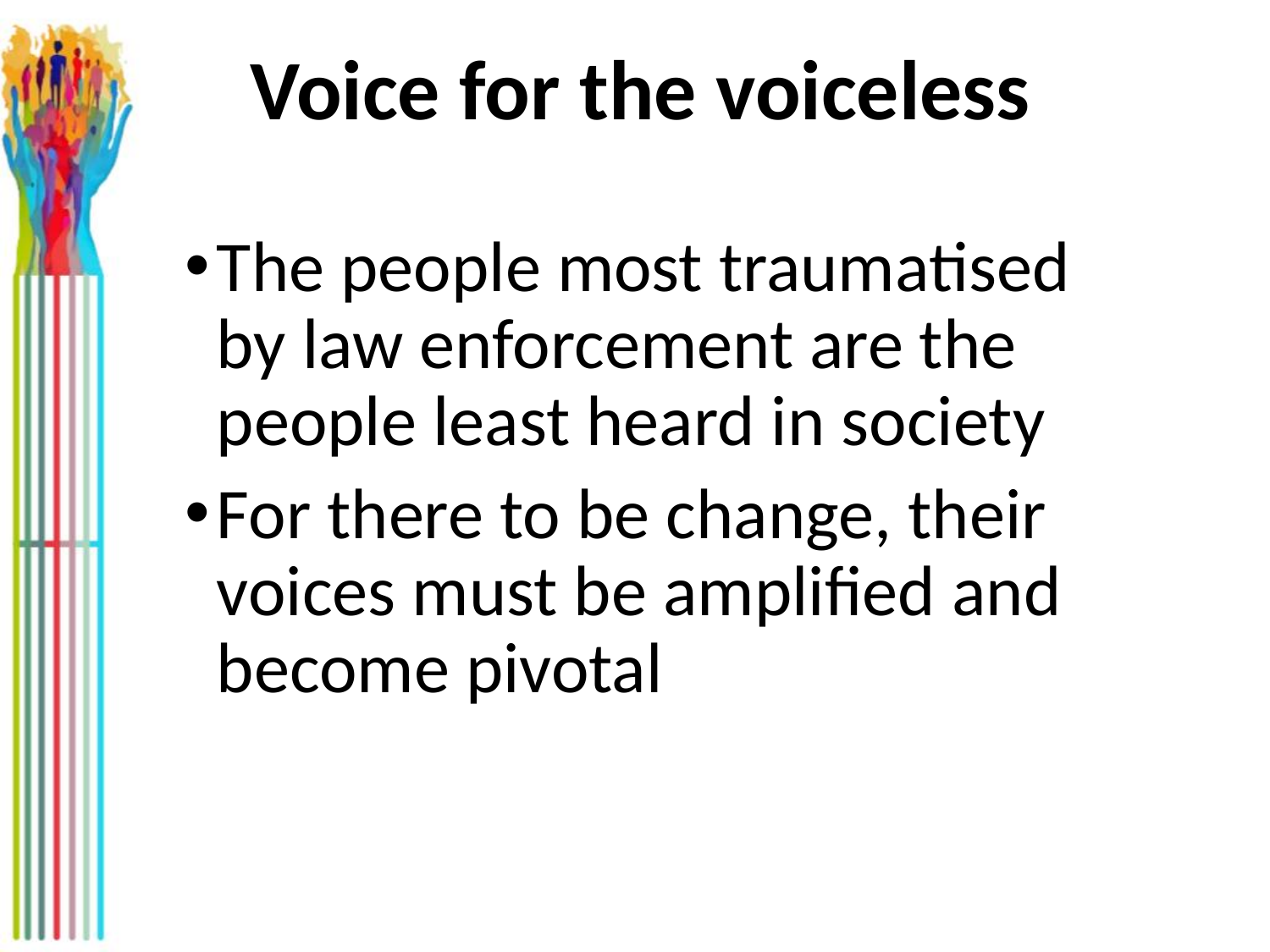

# Voice for the voiceless
The people most traumatised by law enforcement are the people least heard in society
For there to be change, their voices must be amplified and become pivotal